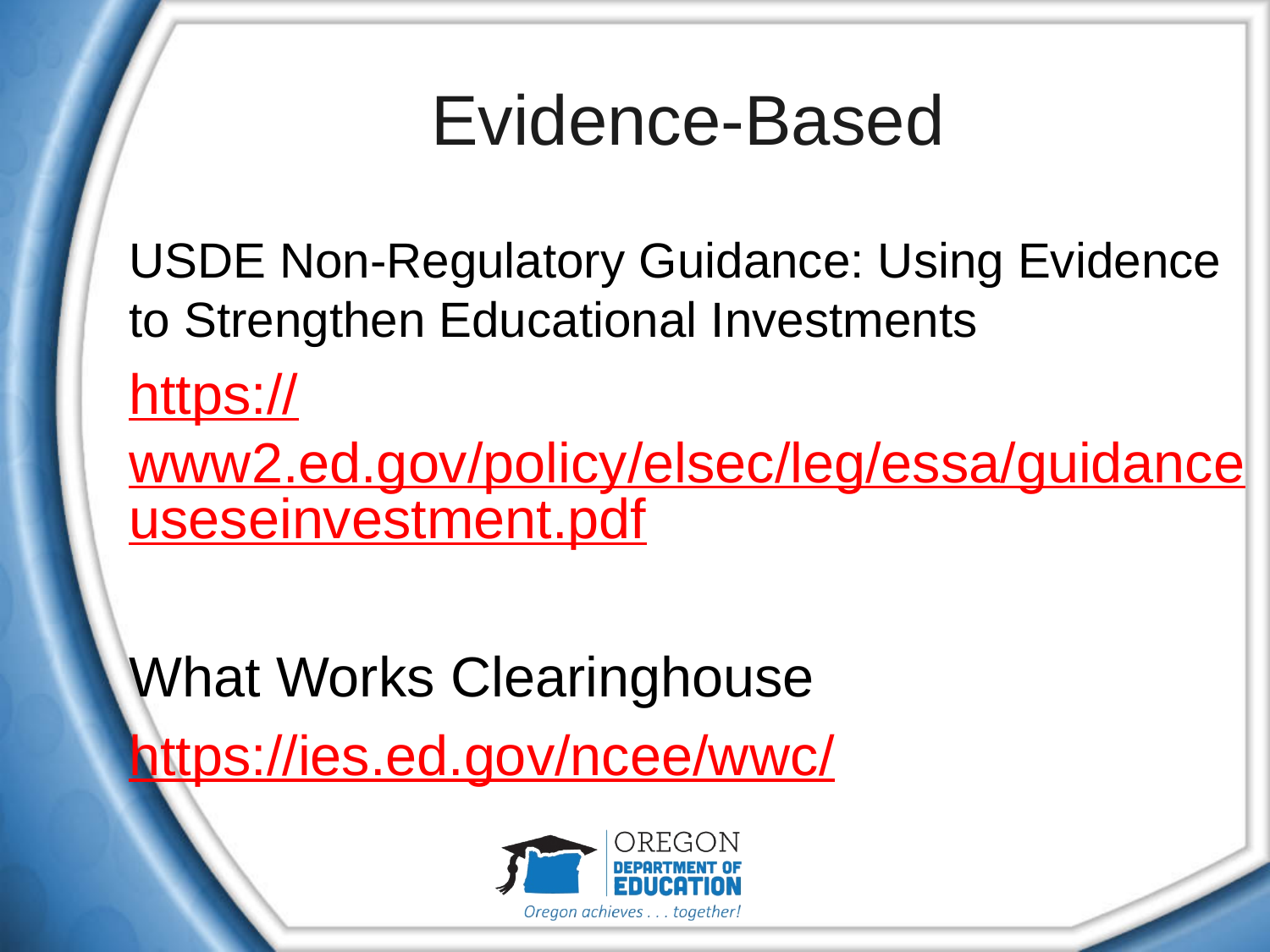

# Evidence-Based
USDE Non-Regulatory Guidance: Using Evidence to Strengthen Educational Investments
https://www2.ed.gov/policy/elsec/leg/essa/guidanceuseseinvestment.pdf

What Works Clearinghouse
https://ies.ed.gov/ncee/wwc/